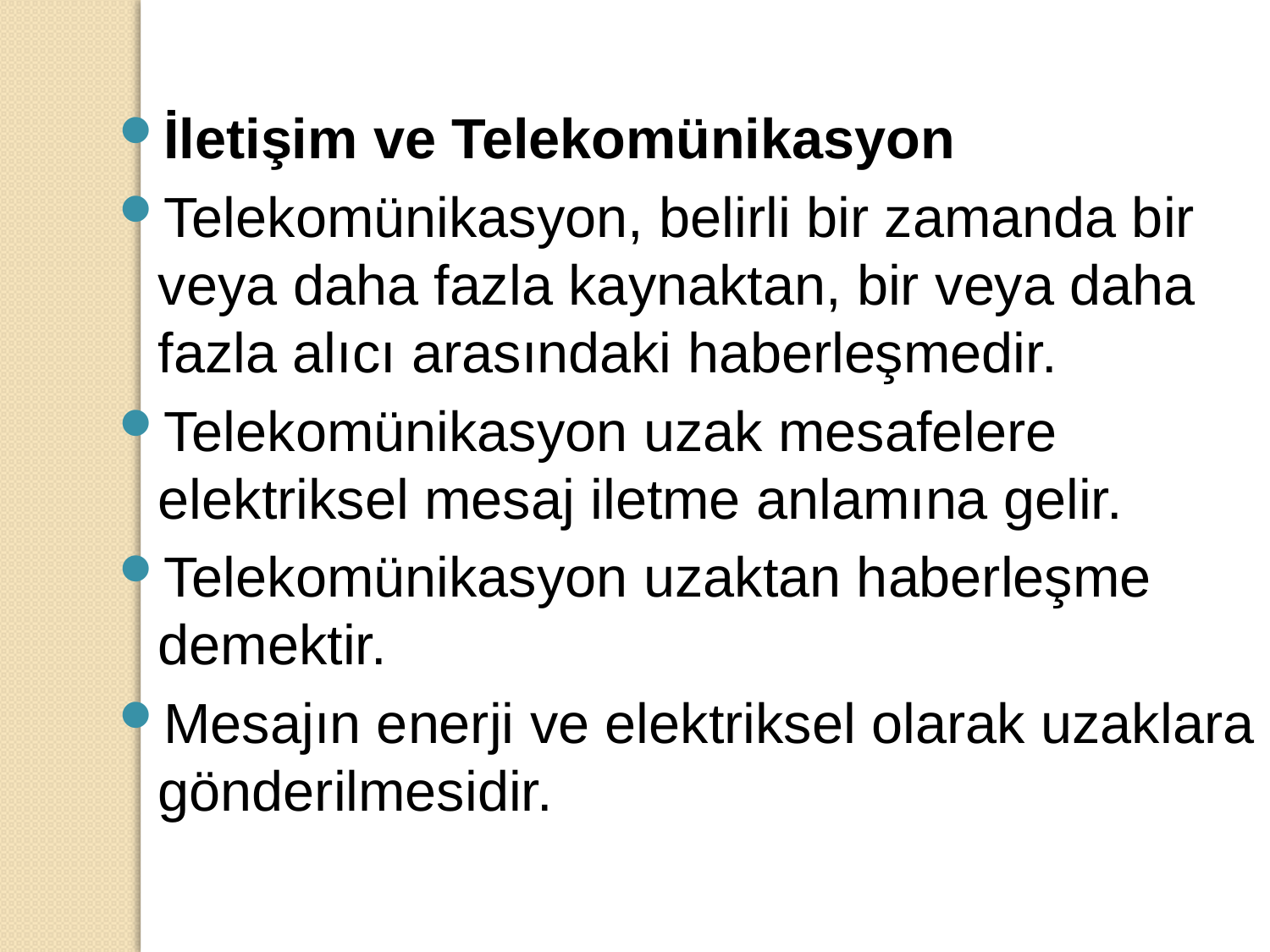

İletişim ve Telekomünikasyon
Telekomünikasyon, belirli bir zamanda bir veya daha fazla kaynaktan, bir veya daha fazla alıcı arasındaki haberleşmedir.
Telekomünikasyon uzak mesafelere elektriksel mesaj iletme anlamına gelir.
Telekomünikasyon uzaktan haberleşme demektir.
Mesajın enerji ve elektriksel olarak uzaklara gönderilmesidir.